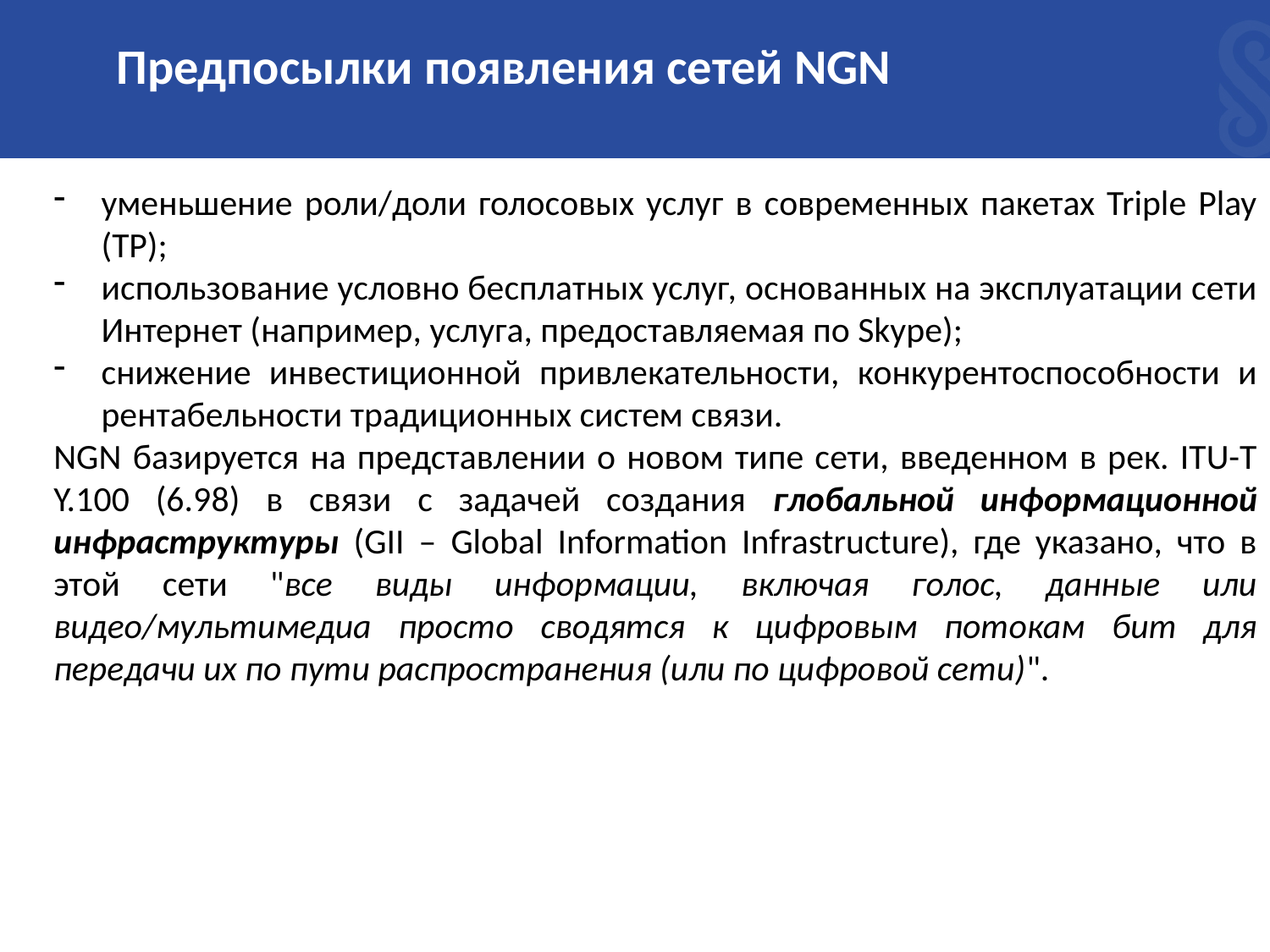

Предпосылки появления сетей NGN
уменьшение роли/доли голосовых услуг в современных пакетах Triple Play (TP);
использование условно бесплатных услуг, основанных на эксплуатации сети Интернет (например, услуга, предоставляемая по Skype);
снижение инвестиционной привлекательности, конкурентоспособности и рентабельности традиционных систем связи.
NGN базируется на представлении о новом типе сети, введенном в рек. ITU-T Y.100 (6.98) в связи с задачей создания глобальной информационной инфраструктуры (GII – Global Information Infrastructure), где указано, что в этой сети "все виды информации, включая голос, данные или видео/мультимедиа просто сводятся к цифровым потокам бит для передачи их по пути распространения (или по цифровой сети)".